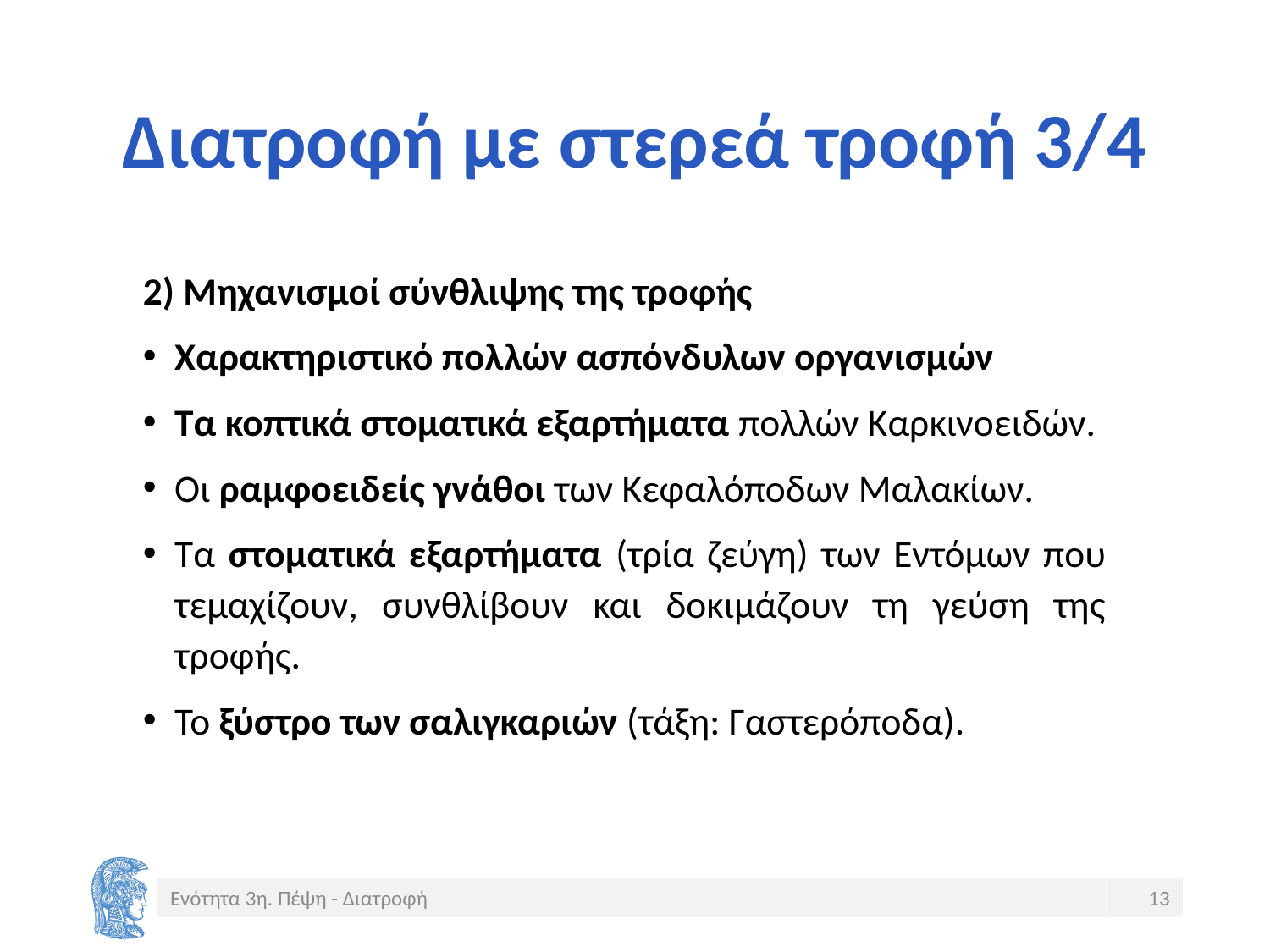

# Διατροφή με στερεά τροφή 3/4
2) Μηχανισμοί σύνθλιψης της τροφής
Χαρακτηριστικό πολλών ασπόνδυλων οργανισμών
Τα κοπτικά στοματικά εξαρτήματα πολλών Καρκινοειδών.
Οι ραμφοειδείς γνάθοι των Κεφαλόποδων Μαλακίων.
Τα στοματικά εξαρτήματα (τρία ζεύγη) των Εντόμων που τεμαχίζουν, συνθλίβουν και δοκιμάζουν τη γεύση της τροφής.
Το ξύστρο των σαλιγκαριών (τάξη: Γαστερόποδα).

Ενότητα 3η. Πέψη - Διατροφή
13